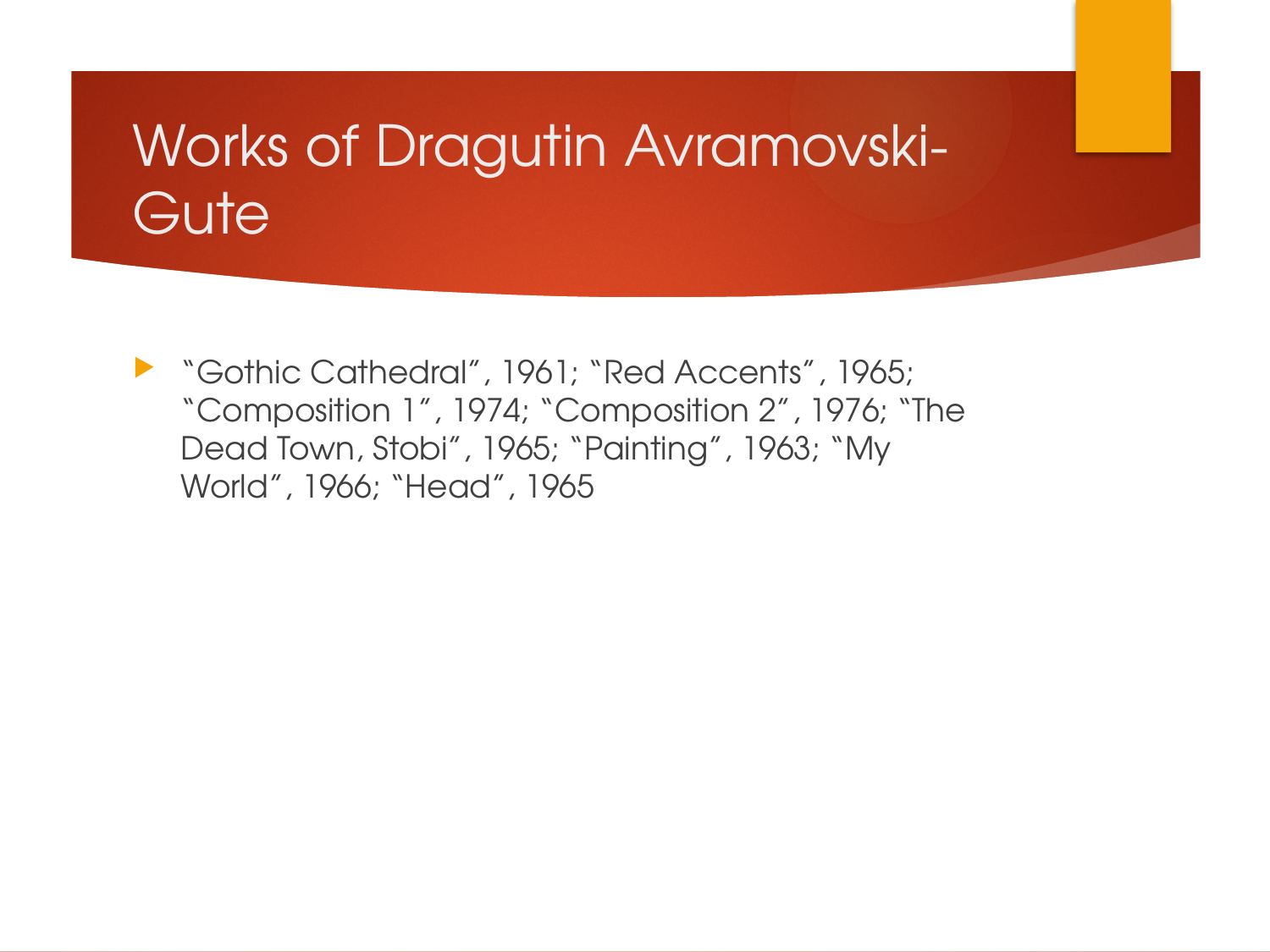

# Works of Dragutin Avramovski-Gute
“Gothic Cathedral”, 1961; “Red Accents”, 1965; “Composition 1”, 1974; “Composition 2”, 1976; “The Dead Town, Stobi”, 1965; “Painting”, 1963; “My World”, 1966; “Head”, 1965